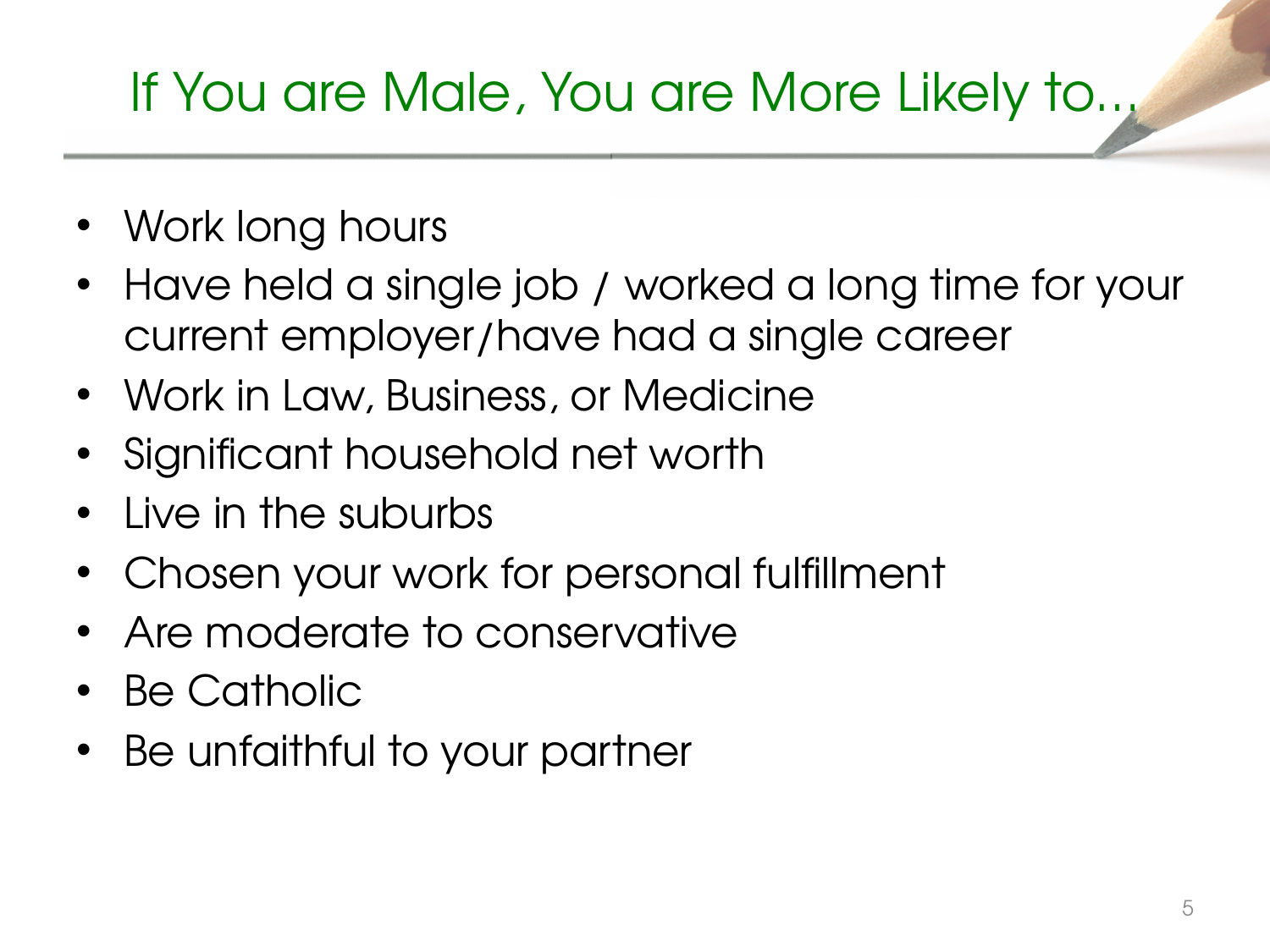

# If You are Male, You are More Likely to…
Work long hours
Have held a single job / worked a long time for your current employer/have had a single career
Work in Law, Business, or Medicine
Significant household net worth
Live in the suburbs
Chosen your work for personal fulfillment
Are moderate to conservative
Be Catholic
Be unfaithful to your partner
5